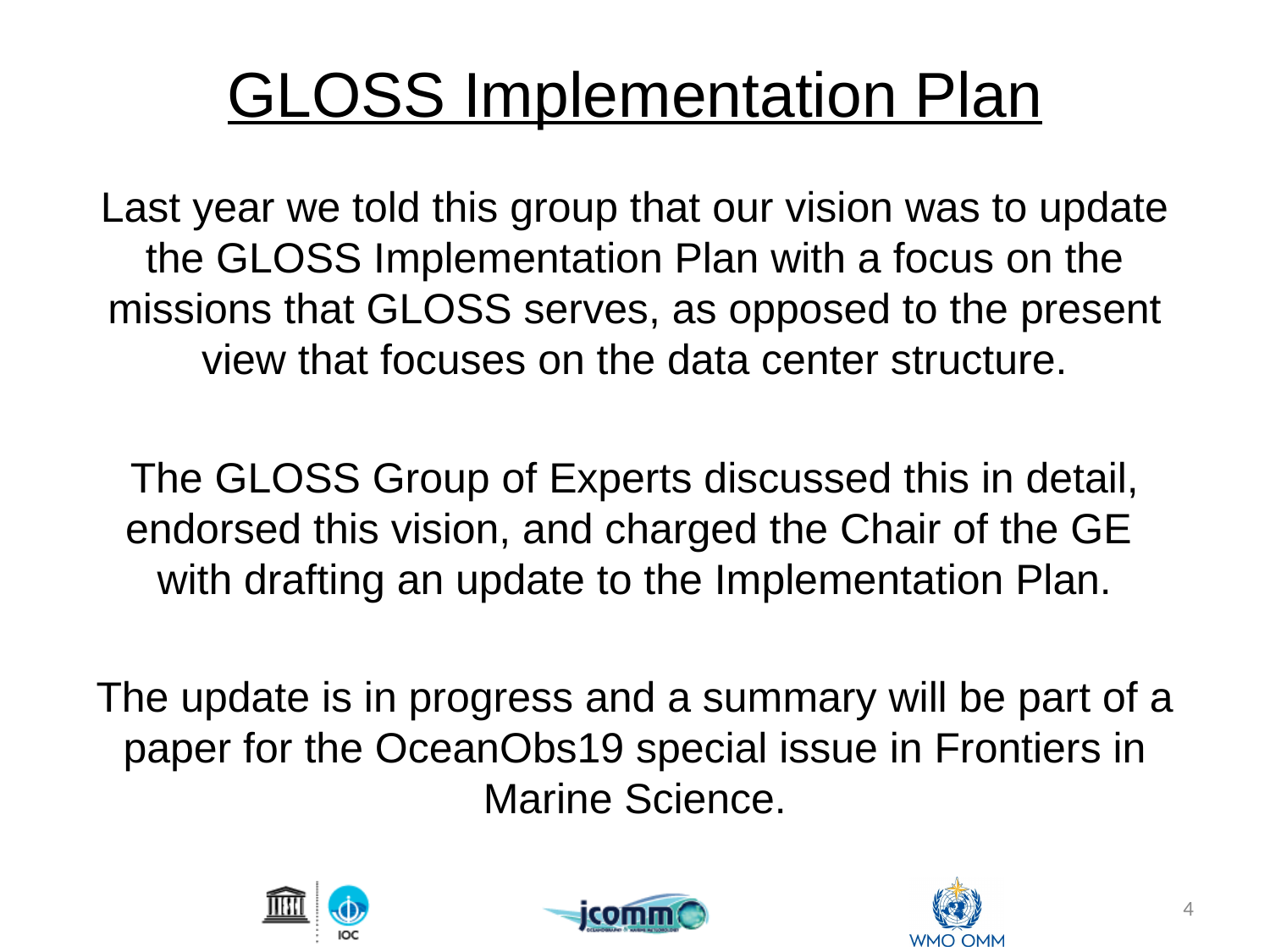

# GLOSS Implementation Plan
Last year we told this group that our vision was to update the GLOSS Implementation Plan with a focus on the missions that GLOSS serves, as opposed to the present view that focuses on the data center structure.

The GLOSS Group of Experts discussed this in detail, endorsed this vision, and charged the Chair of the GE
with drafting an update to the Implementation Plan.

The update is in progress and a summary will be part of a paper for the OceanObs19 special issue in Frontiers in Marine Science.
4